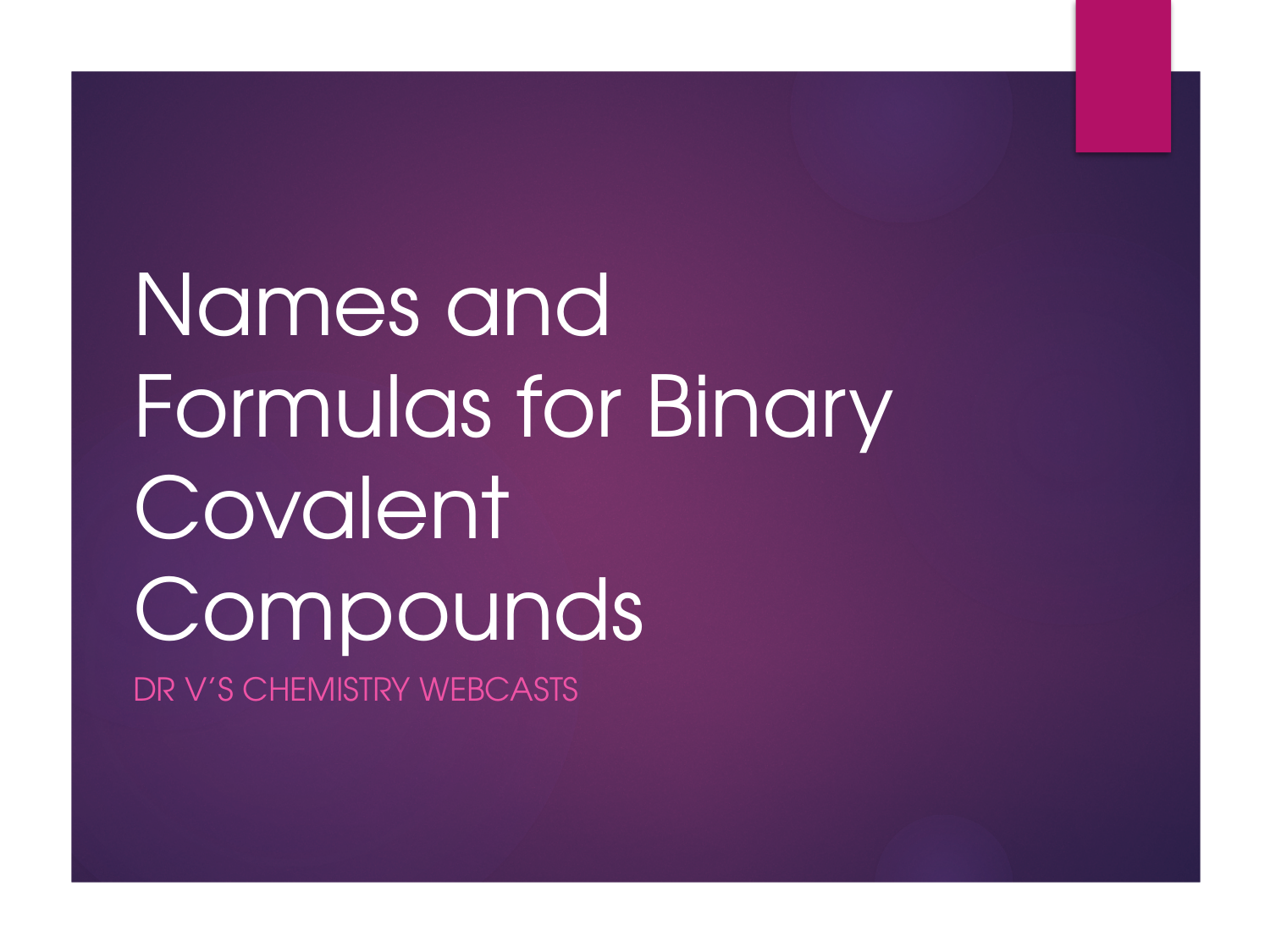

# Names and Formulas for Binary Covalent Compounds
DR V’S CHEMISTRY WEBCASTS